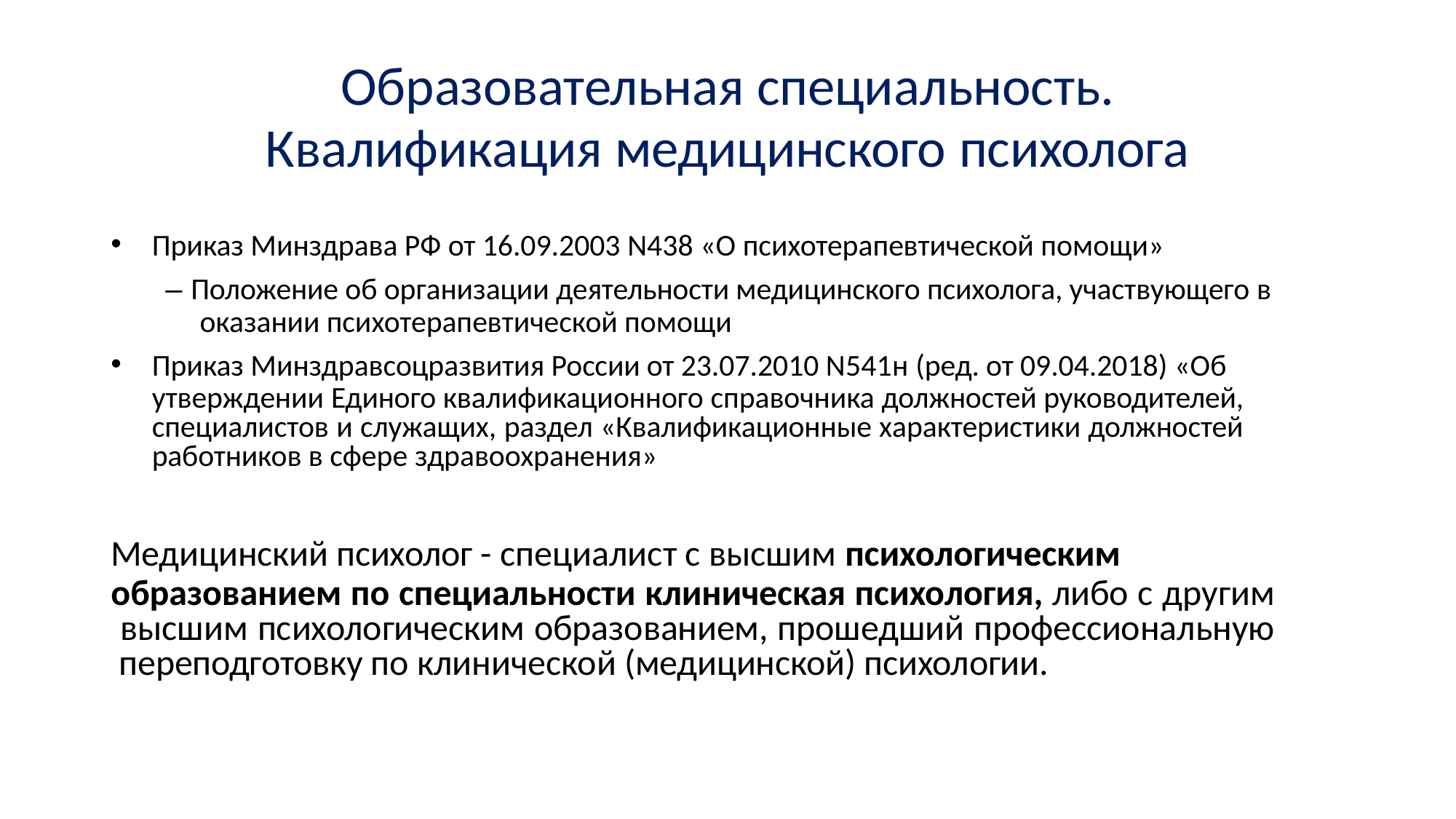

# Образовательная специальность.
Квалификация медицинского психолога
Приказ Минздрава РФ от 16.09.2003 N438 «О психотерапевтической помощи»
– Положение об организации деятельности медицинского психолога, участвующего в
оказании психотерапевтической помощи
Приказ Минздравсоцразвития России от 23.07.2010 N541н (ред. от 09.04.2018) «Об
утверждении Единого квалификационного справочника должностей руководителей,  специалистов и служащих, раздел «Квалификационные характеристики должностей  работников в сфере здравоохранения»

Медицинский психолог - специалист с высшим психологическим
образованием по специальности клиническая психология, либо с другим  высшим психологическим образованием, прошедший профессиональную  переподготовку по клинической (медицинской) психологии.